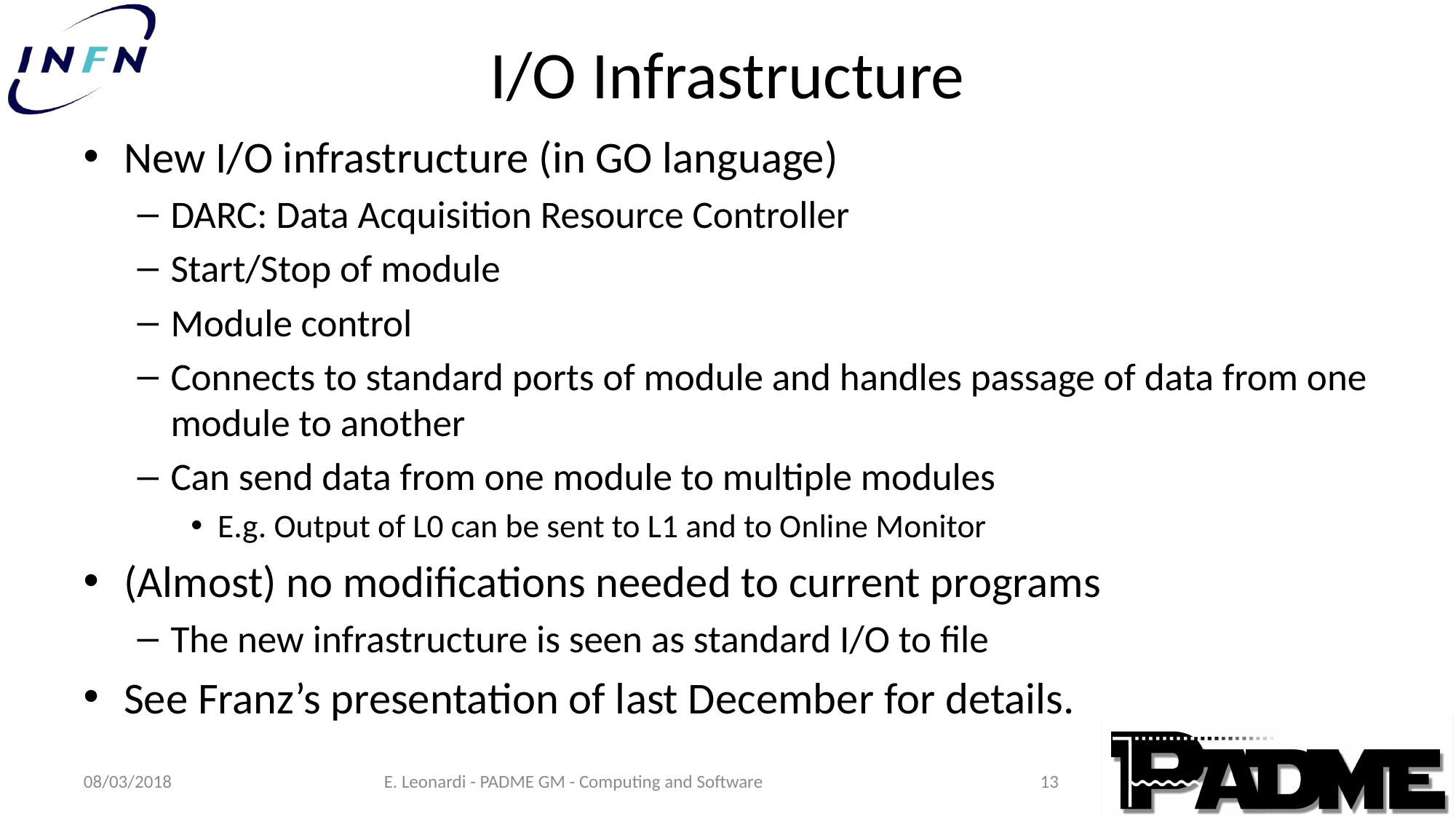

# I/O Infrastructure
New I/O infrastructure (in GO language)
DARC: Data Acquisition Resource Controller
Start/Stop of module
Module control
Connects to standard ports of module and handles passage of data from one module to another
Can send data from one module to multiple modules
E.g. Output of L0 can be sent to L1 and to Online Monitor
(Almost) no modifications needed to current programs
The new infrastructure is seen as standard I/O to file
See Franz’s presentation of last December for details.
13
08/03/2018
E. Leonardi - PADME GM - Computing and Software